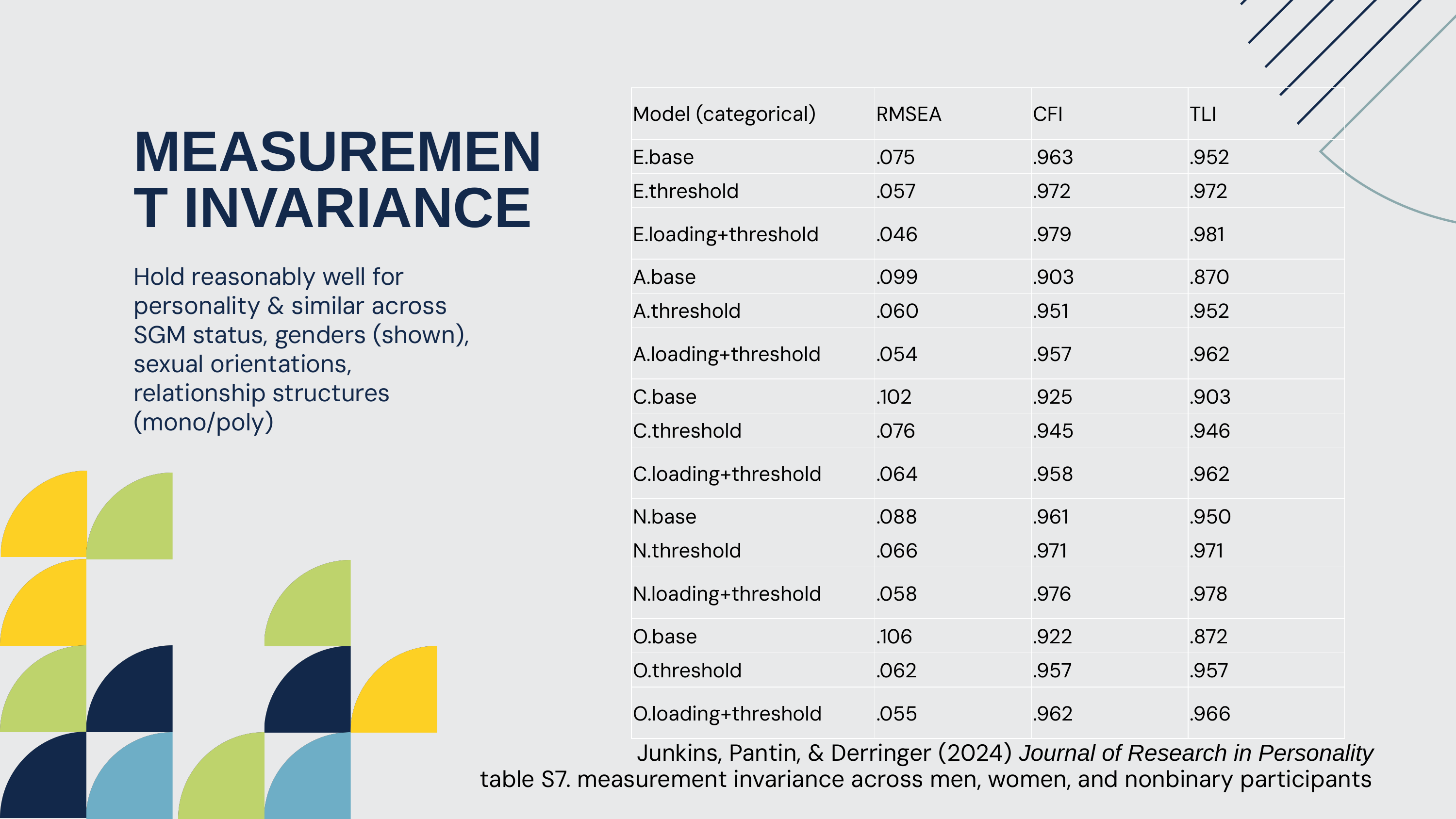

| Model (categorical) | RMSEA | CFI | TLI |
| --- | --- | --- | --- |
| E.base | .075 | .963 | .952 |
| E.threshold | .057 | .972 | .972 |
| E.loading+threshold | .046 | .979 | .981 |
| A.base | .099 | .903 | .870 |
| A.threshold | .060 | .951 | .952 |
| A.loading+threshold | .054 | .957 | .962 |
| C.base | .102 | .925 | .903 |
| C.threshold | .076 | .945 | .946 |
| C.loading+threshold | .064 | .958 | .962 |
| N.base | .088 | .961 | .950 |
| N.threshold | .066 | .971 | .971 |
| N.loading+threshold | .058 | .976 | .978 |
| O.base | .106 | .922 | .872 |
| O.threshold | .062 | .957 | .957 |
| O.loading+threshold | .055 | .962 | .966 |
MEASUREMENT INVARIANCE
Hold reasonably well for personality & similar across SGM status, genders (shown), sexual orientations, relationship structures (mono/poly)

Junkins, Pantin, & Derringer (2024) Journal of Research in Personality
table S7. measurement invariance across men, women, and nonbinary participants